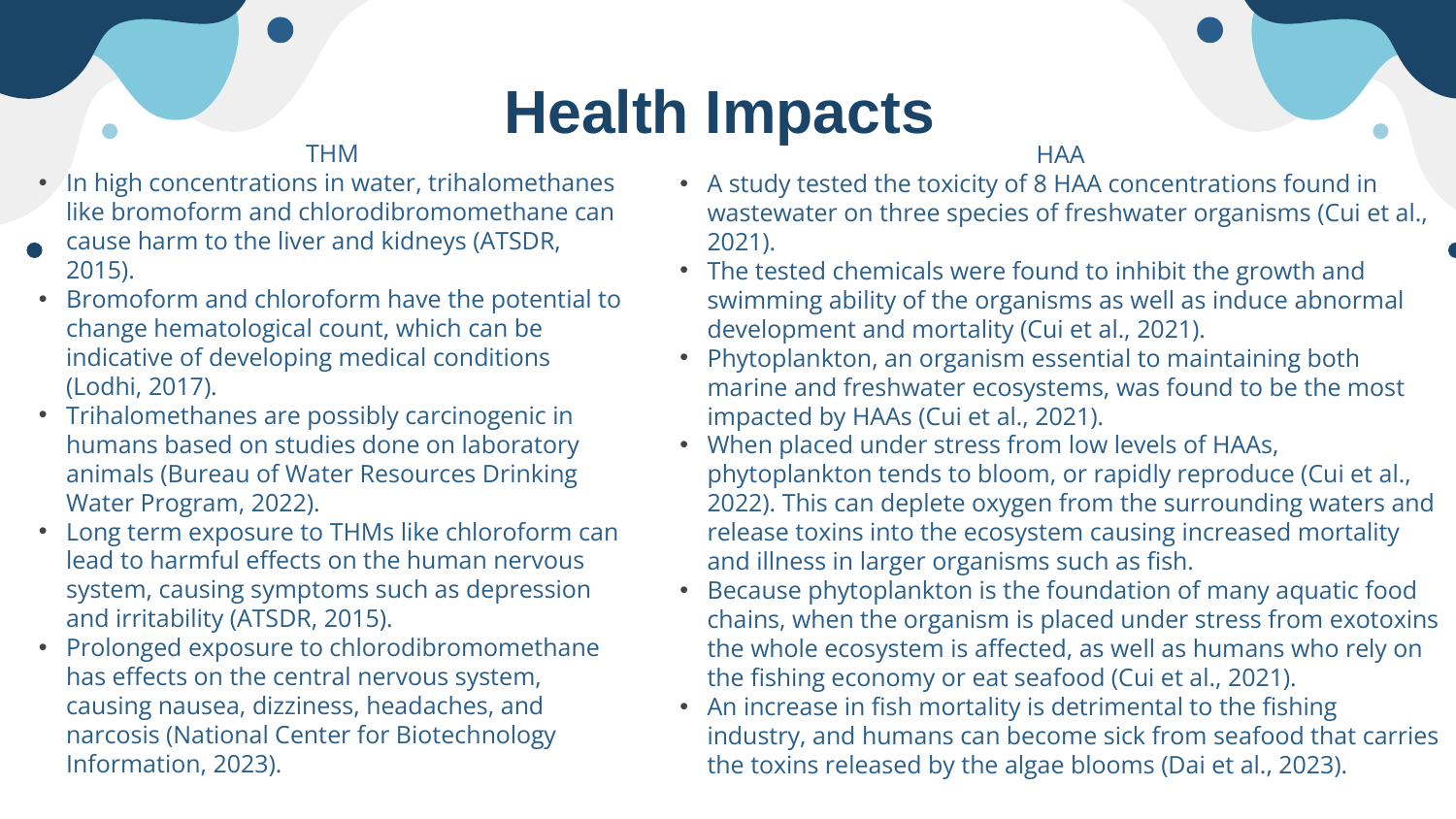

# Health Impacts
THM
In high concentrations in water, trihalomethanes like bromoform and chlorodibromomethane can cause harm to the liver and kidneys (ATSDR, 2015).
Bromoform and chloroform have the potential to change hematological count, which can be indicative of developing medical conditions (Lodhi, 2017).
Trihalomethanes are possibly carcinogenic in humans based on studies done on laboratory animals (Bureau of Water Resources Drinking Water Program, 2022).
Long term exposure to THMs like chloroform can lead to harmful effects on the human nervous system, causing symptoms such as depression and irritability (ATSDR, 2015).
Prolonged exposure to chlorodibromomethane has effects on the central nervous system, causing nausea, dizziness, headaches, and narcosis (National Center for Biotechnology Information, 2023).
HAA
A study tested the toxicity of 8 HAA concentrations found in wastewater on three species of freshwater organisms (Cui et al., 2021).
The tested chemicals were found to inhibit the growth and swimming ability of the organisms as well as induce abnormal development and mortality (Cui et al., 2021).
Phytoplankton, an organism essential to maintaining both marine and freshwater ecosystems, was found to be the most impacted by HAAs (Cui et al., 2021).
When placed under stress from low levels of HAAs, phytoplankton tends to bloom, or rapidly reproduce (Cui et al., 2022). This can deplete oxygen from the surrounding waters and release toxins into the ecosystem causing increased mortality and illness in larger organisms such as fish.
Because phytoplankton is the foundation of many aquatic food chains, when the organism is placed under stress from exotoxins the whole ecosystem is affected, as well as humans who rely on the fishing economy or eat seafood (Cui et al., 2021).
An increase in fish mortality is detrimental to the fishing industry, and humans can become sick from seafood that carries the toxins released by the algae blooms (Dai et al., 2023).